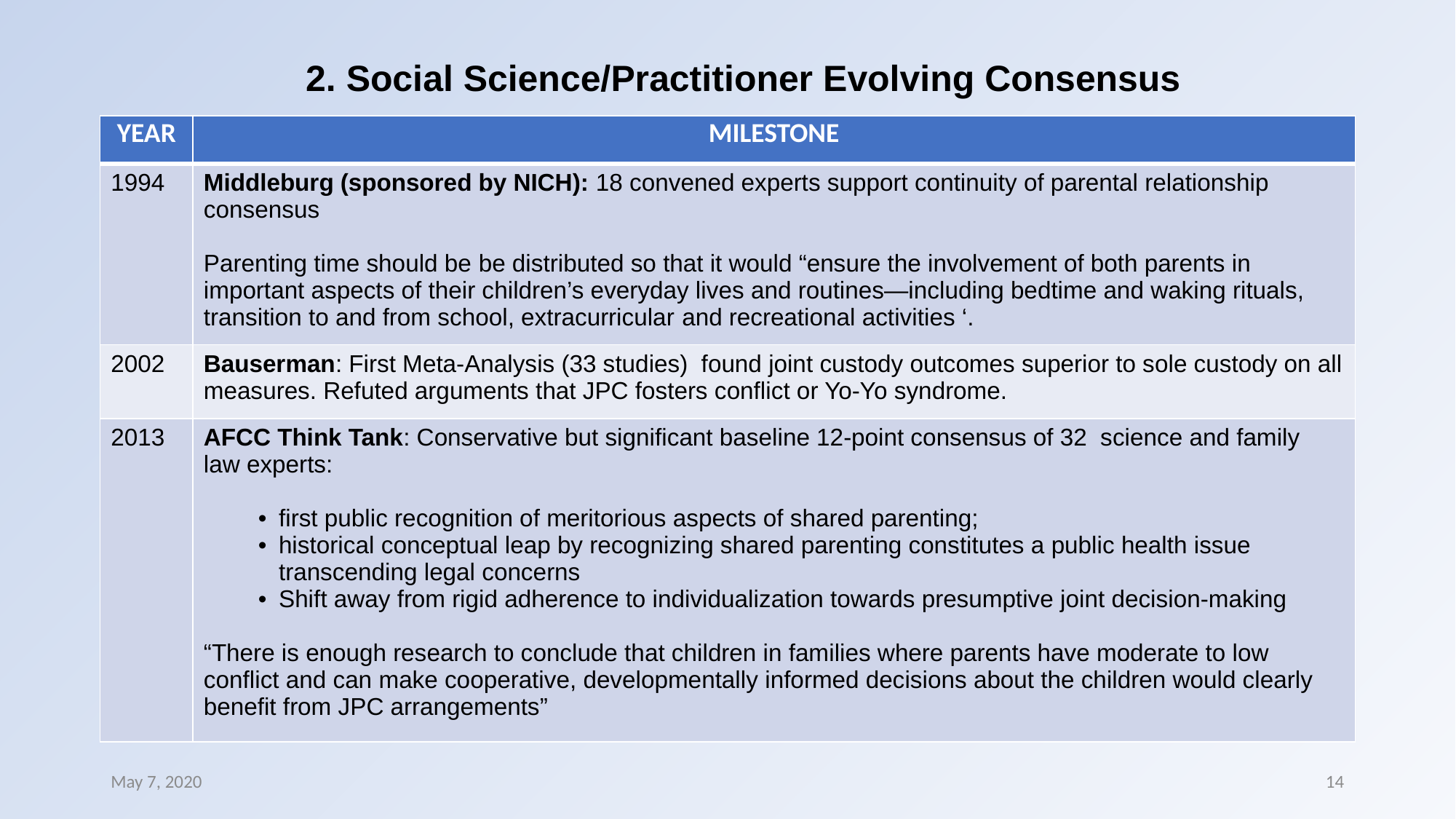

# 2. Social Science/Practitioner Evolving Consensus
| YEAR | MILESTONE |
| --- | --- |
| 1994 | Middleburg (sponsored by NICH): 18 convened experts support continuity of parental relationship consensus Parenting time should be be distributed so that it would “ensure the involvement of both parents in important aspects of their children’s everyday lives and routines—including bedtime and waking rituals, transition to and from school, extracurricular and recreational activities ‘. |
| 2002 | Bauserman: First Meta-Analysis (33 studies) found joint custody outcomes superior to sole custody on all measures. Refuted arguments that JPC fosters conflict or Yo-Yo syndrome. |
| 2013 | AFCC Think Tank: Conservative but significant baseline 12-point consensus of 32 science and family law experts: first public recognition of meritorious aspects of shared parenting; historical conceptual leap by recognizing shared parenting constitutes a public health issue transcending legal concerns Shift away from rigid adherence to individualization towards presumptive joint decision-making “There is enough research to conclude that children in families where parents have moderate to low conflict and can make cooperative, developmentally informed decisions about the children would clearly benefit from JPC arrangements” |
May 7, 2020
14